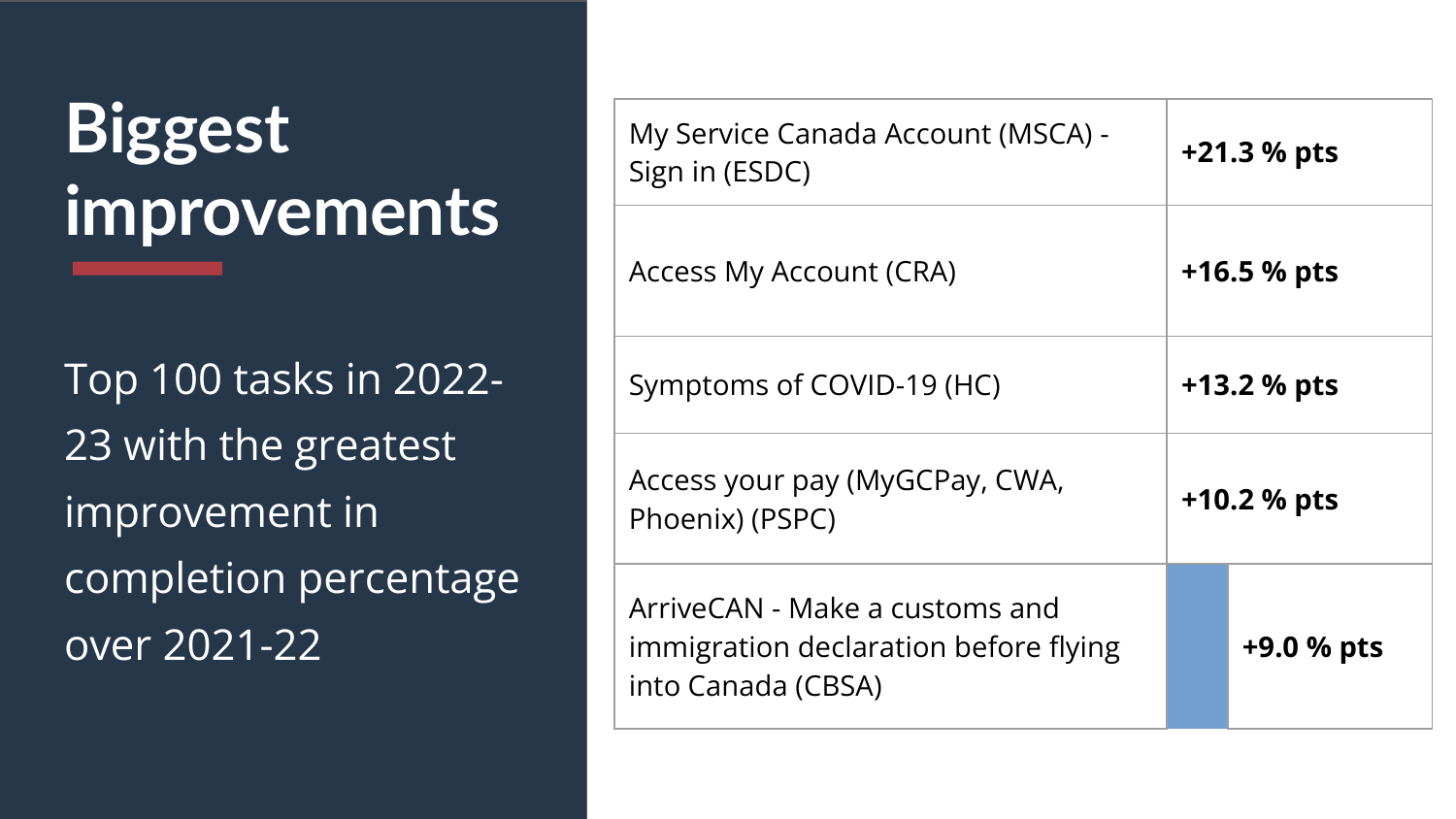

# Biggest improvements
| My Service Canada Account (MSCA) - Sign in (ESDC) |  | +21.3 % pts |  |
| --- | --- | --- | --- |
| Access My Account (CRA) |  | +16.5 % pts |  |
| Symptoms of COVID-19 (HC) |  | +13.2 % pts |  |
| Access your pay (MyGCPay, CWA, Phoenix) (PSPC) |  | +10.2 % pts |  |
| ArriveCAN - Make a customs and immigration declaration before flying into Canada (CBSA) |  | +9.0 % pts |  |

Top 100 tasks in 2022-23 with the greatest improvement in completion percentage over 2021-22